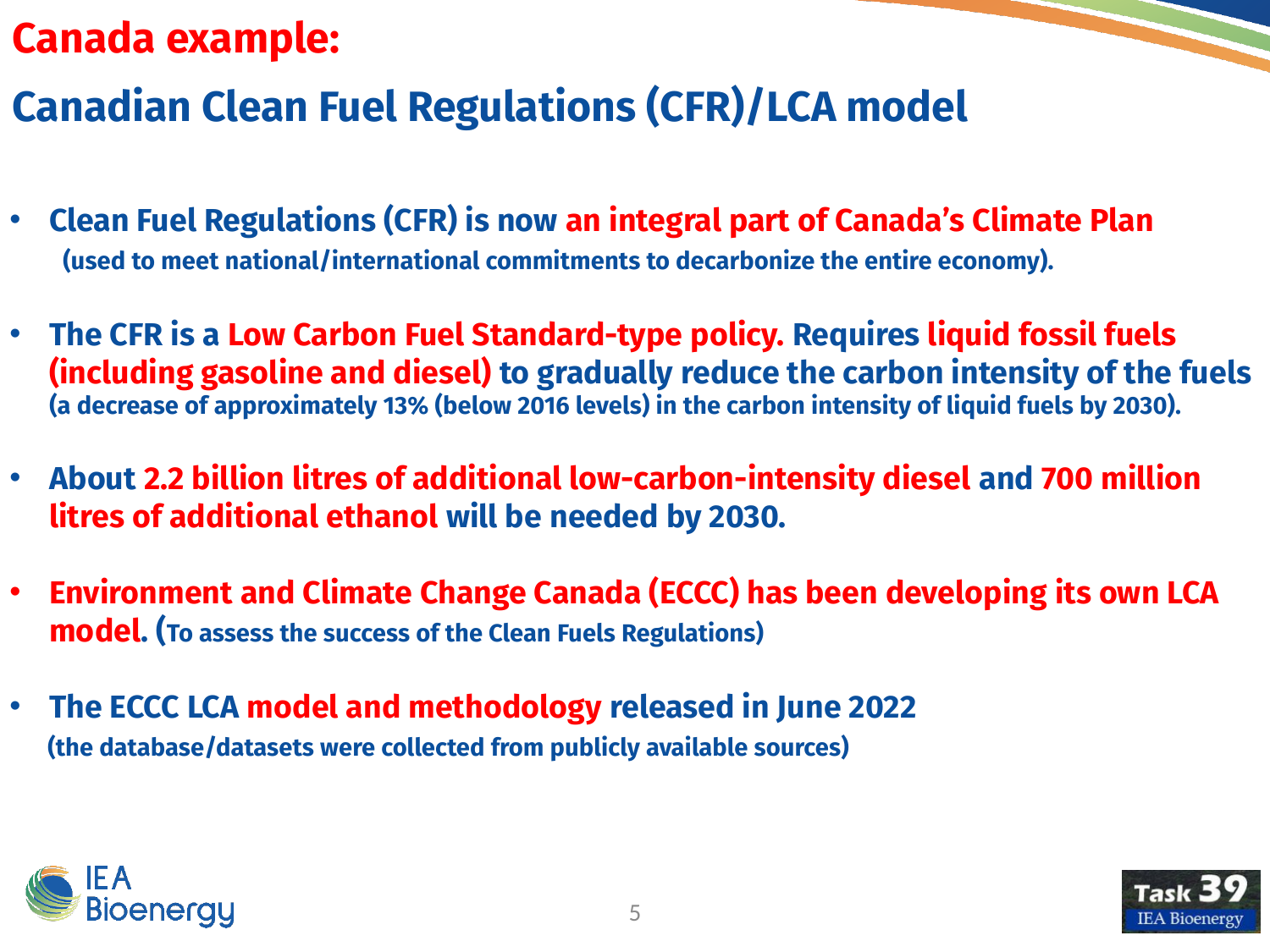

Canada example:
Canadian Clean Fuel Regulations (CFR)/LCA model
Clean Fuel Regulations (CFR) is now an integral part of Canada’s Climate Plan
       (used to meet national/international commitments to decarbonize the entire economy).

The CFR is a Low Carbon Fuel Standard-type policy. Requires liquid fossil fuels (including gasoline and diesel) to gradually reduce the carbon intensity of the fuels (a decrease of approximately 13% (below 2016 levels) in the carbon intensity of liquid fuels by 2030).

About 2.2 billion litres of additional low-carbon-intensity diesel and 700 million litres of additional ethanol will be needed by 2030.

Environment and Climate Change Canada (ECCC) has been developing its own LCA model. (To assess the success of the Clean Fuels Regulations)

The ECCC LCA model and methodology released in June 2022
     (the database/datasets were collected from publicly available sources)